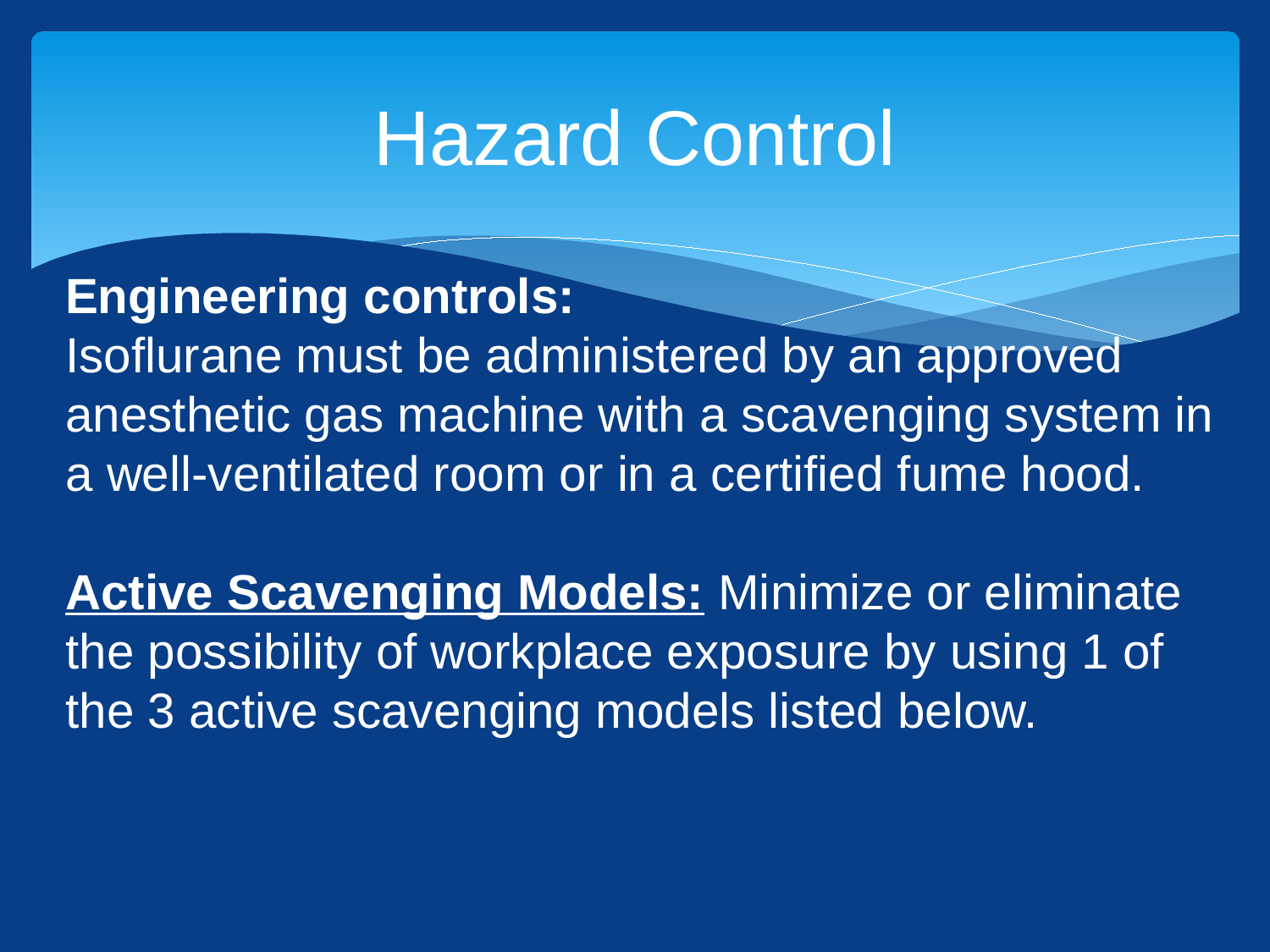

# Hazard Control
Engineering controls:
Isoflurane must be administered by an approved anesthetic gas machine with a scavenging system in a well-ventilated room or in a certified fume hood.

Active Scavenging Models: Minimize or eliminate the possibility of workplace exposure by using 1 of the 3 active scavenging models listed below.